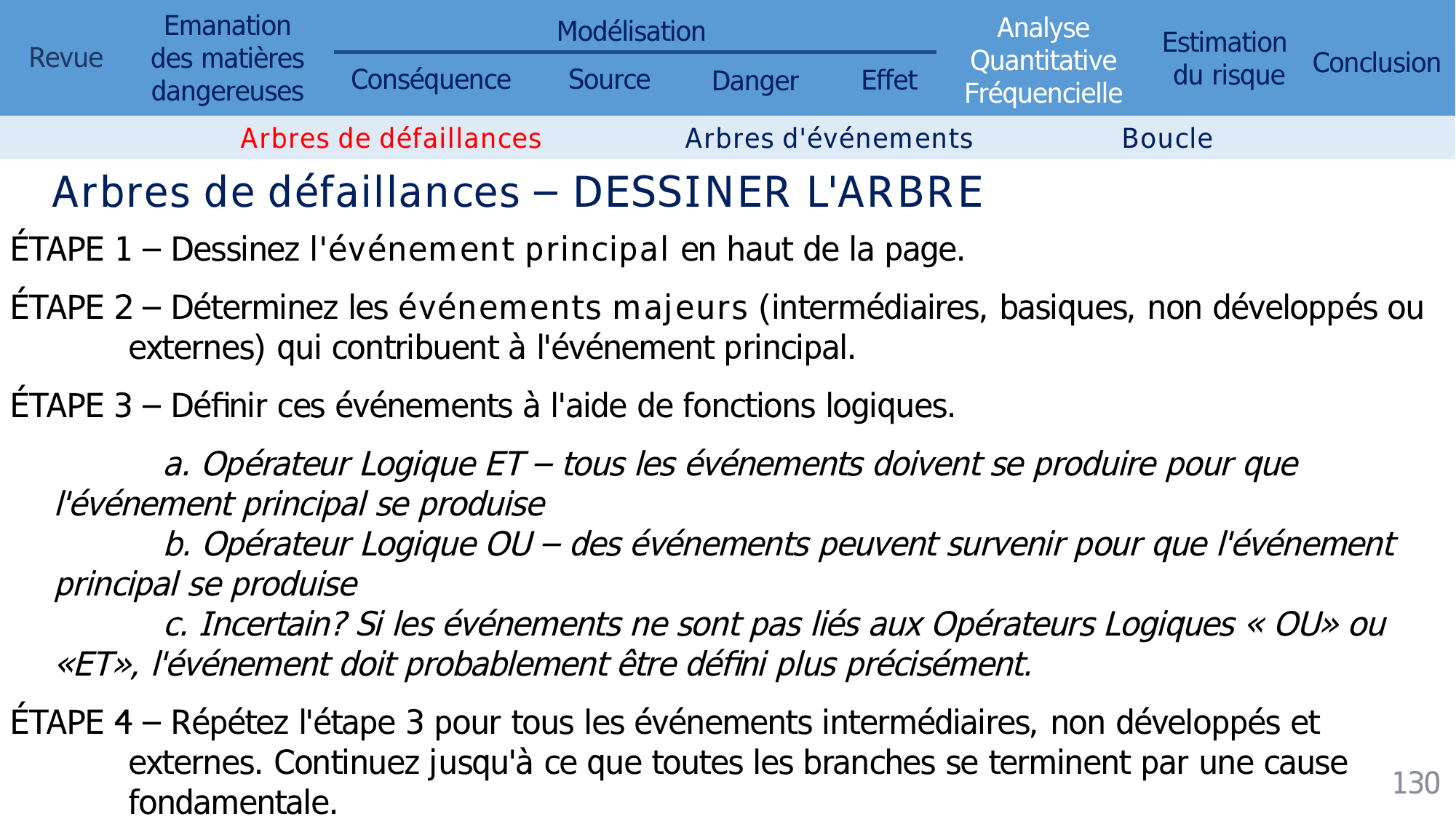

Arbres de défaillances  	    	 Arbres d'événements 		 Boucle
Arbres de défaillances – DESSINER L'ARBRE
ÉTAPE 1 – Dessinez l'événement principal en haut de la page.
ÉTAPE 2 – Déterminez les événements majeurs (intermédiaires, basiques, non développés ou externes) qui contribuent à l'événement principal.
ÉTAPE 3 – Définir ces événements à l'aide de fonctions logiques.
	a. Opérateur Logique ET – tous les événements doivent se produire pour que l'événement principal se produise
	b. Opérateur Logique OU – des événements peuvent survenir pour que l'événement principal se produise
	c. Incertain? Si les événements ne sont pas liés aux Opérateurs Logiques « OU» ou «ET», l'événement doit probablement être défini plus précisément.
ÉTAPE 4 – Répétez l'étape 3 pour tous les événements intermédiaires, non développés et externes. Continuez jusqu'à ce que toutes les branches se terminent par une cause fondamentale.
130